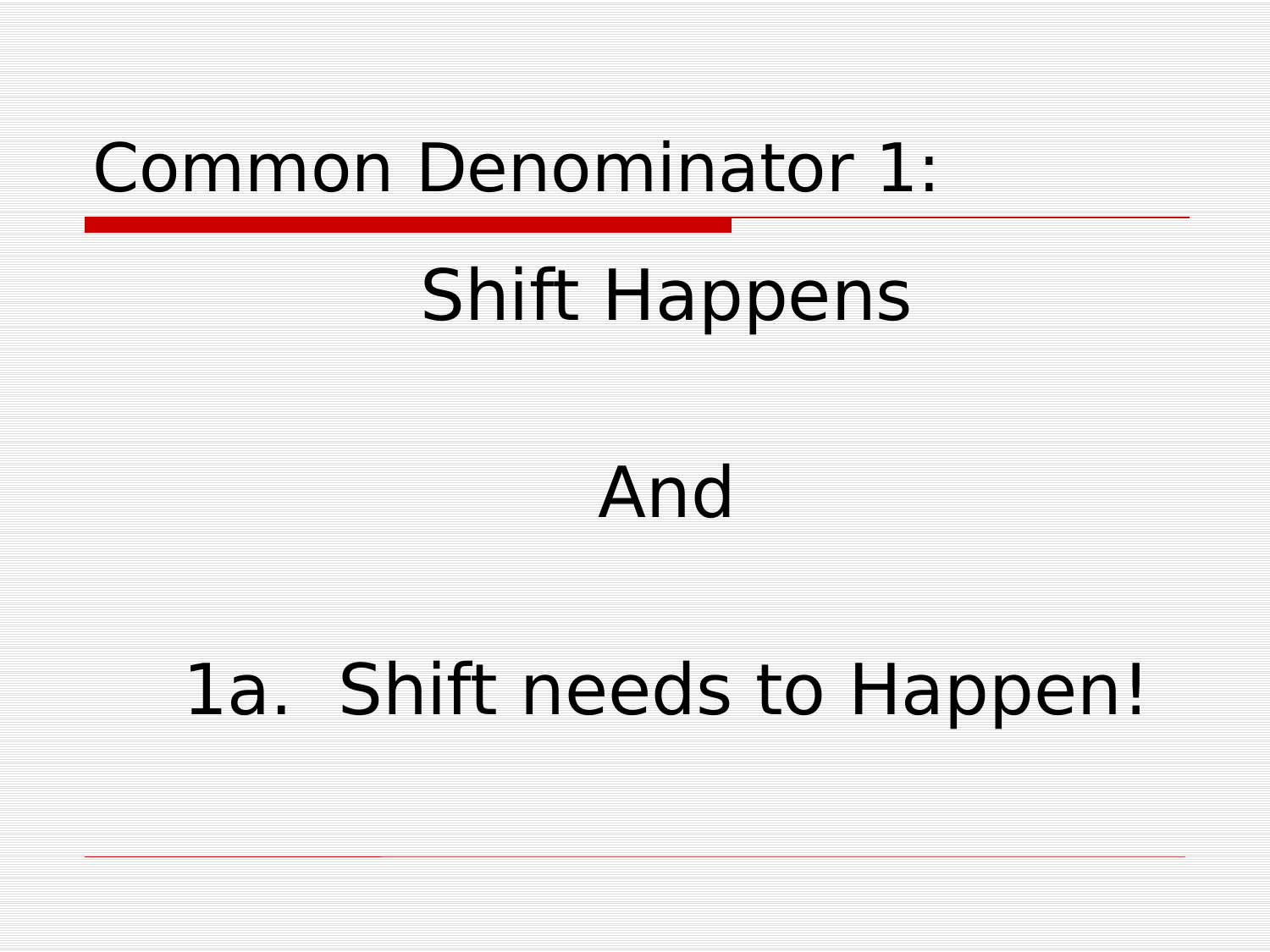

# Common Denominator 1:
	Shift Happens

	And

	1a.  Shift needs to Happen!